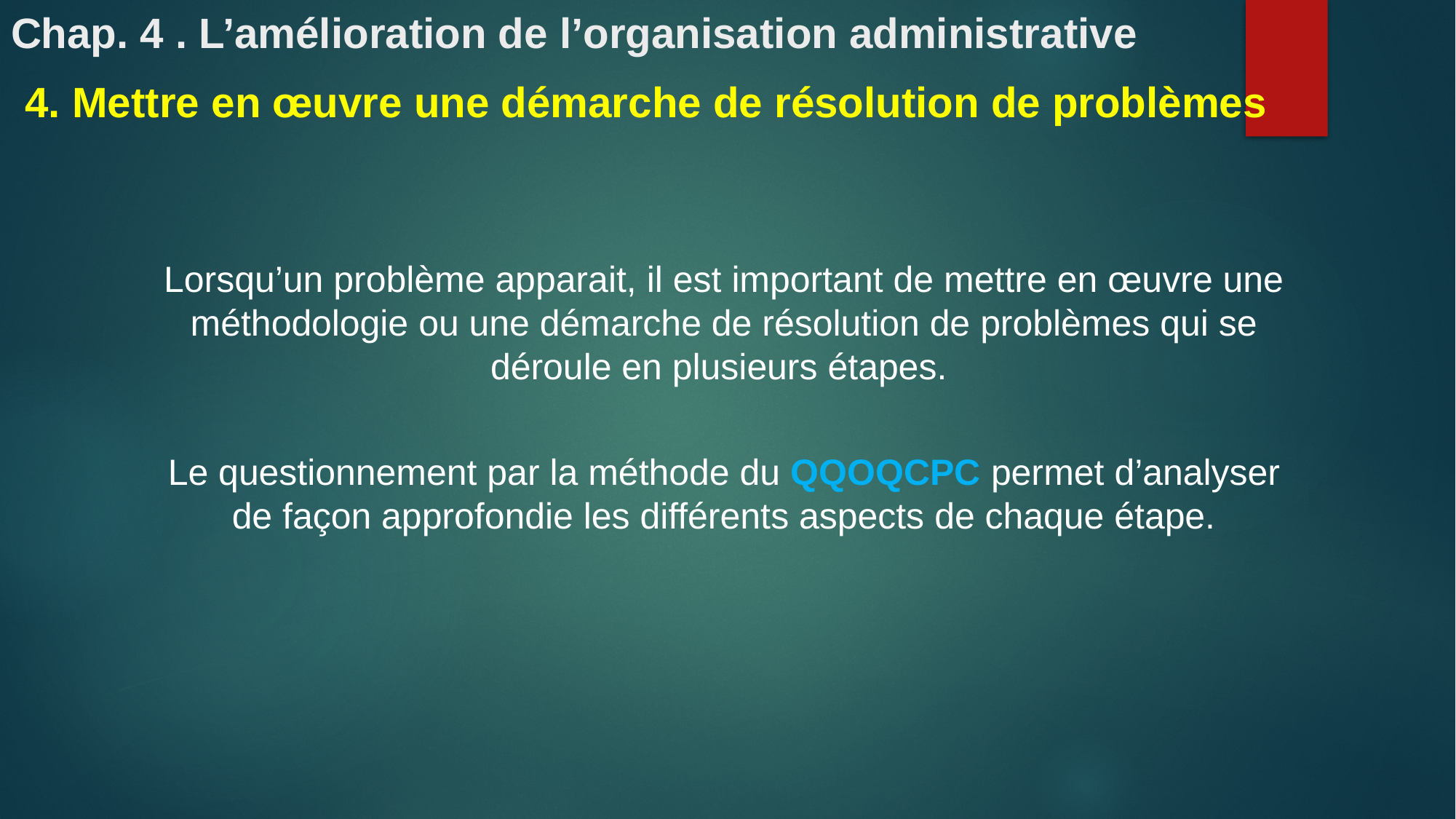

# Chap. 4 . L’amélioration de l’organisation administrative
4. Mettre en œuvre une démarche de résolution de problèmes
Lorsqu’un problème apparait, il est important de mettre en œuvre une méthodologie ou une démarche de résolution de problèmes qui se déroule en plusieurs étapes.

Le questionnement par la méthode du QQOQCPC permet d’analyser de façon approfondie les différents aspects de chaque étape.
Collecte
Saisie
Traitement
Diffusion